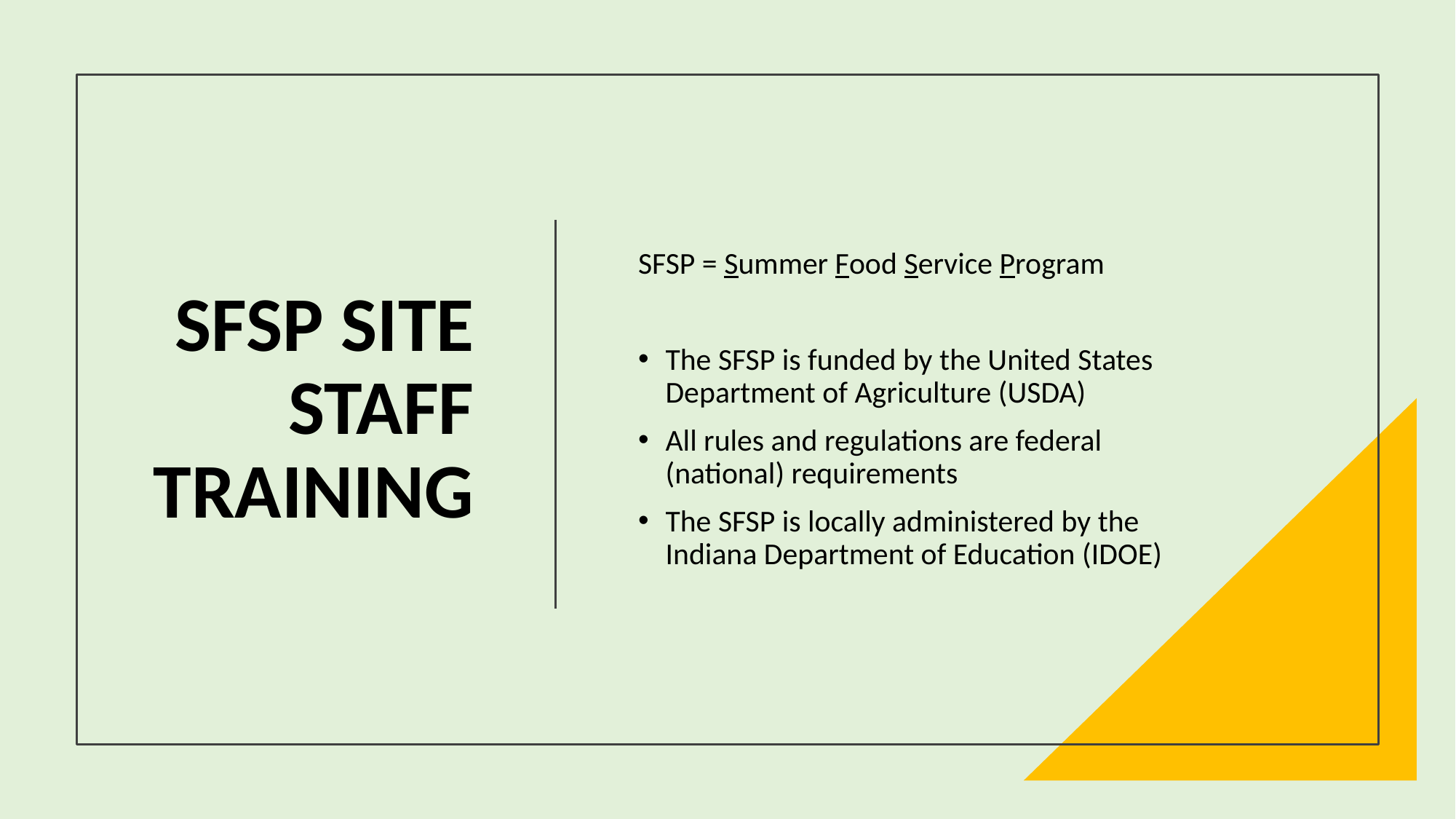

# SFSP SITE STAFF TRAINING
SFSP = Summer Food Service Program

The SFSP is funded by the United States Department of Agriculture (USDA)
All rules and regulations are federal (national) requirements
The SFSP is locally administered by the Indiana Department of Education (IDOE)